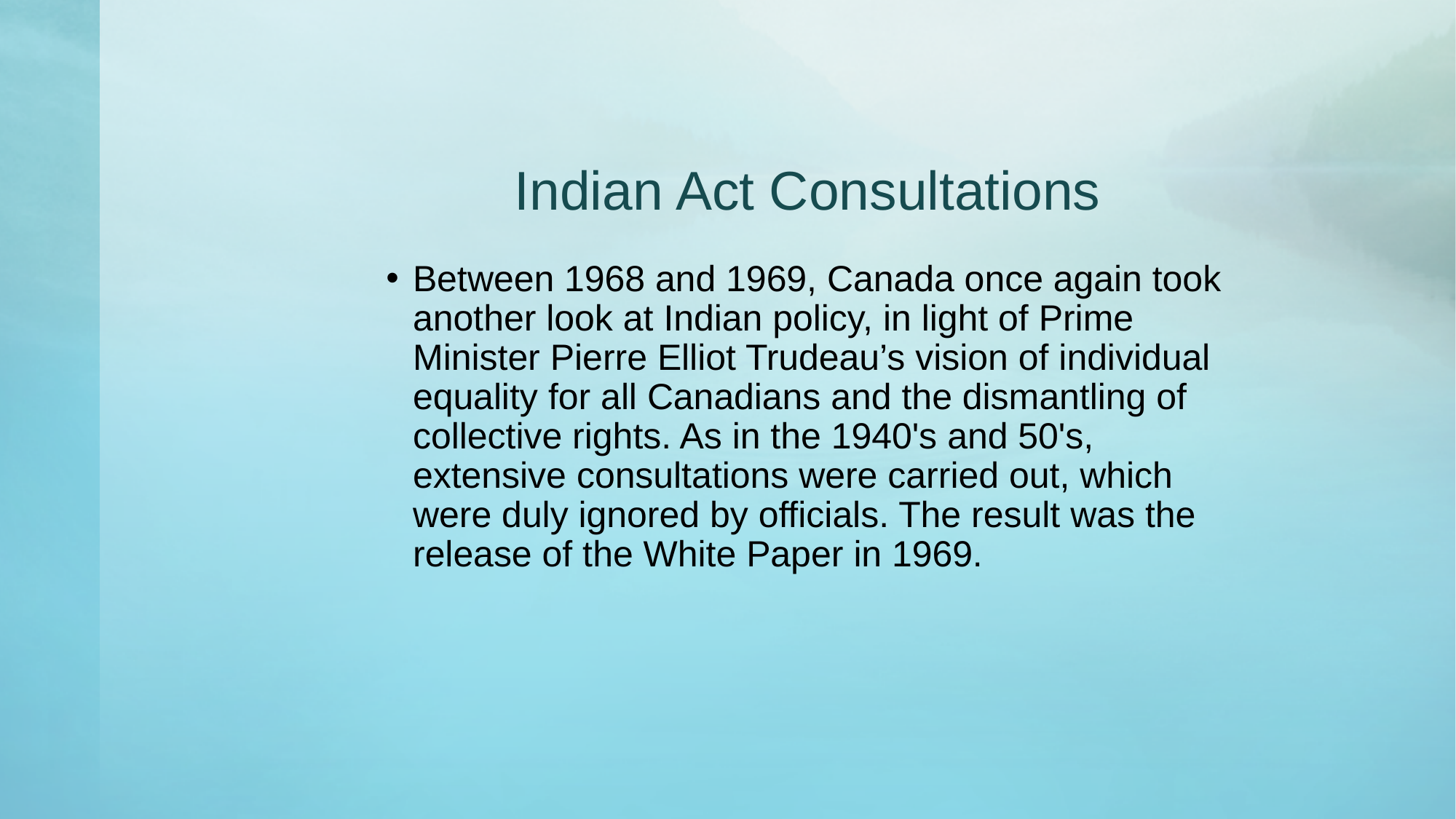

# Indian Act Consultations
Between 1968 and 1969, Canada once again took another look at Indian policy, in light of Prime Minister Pierre Elliot Trudeau’s vision of individual equality for all Canadians and the dismantling of collective rights. As in the 1940's and 50's, extensive consultations were carried out, which were duly ignored by officials. The result was the release of the White Paper in 1969.